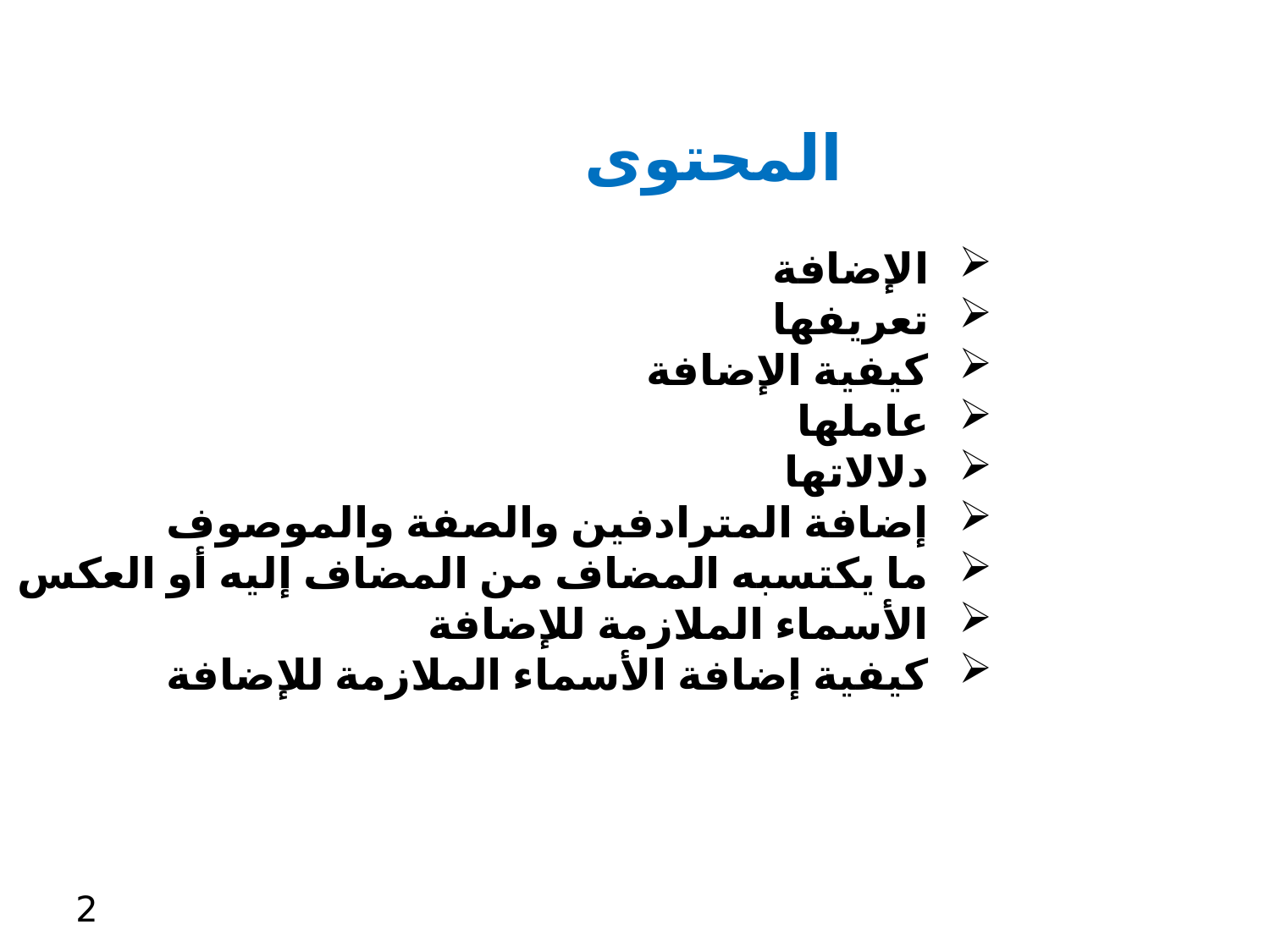

المحتوى

الإضافة
تعريفها
كيفية الإضافة
عاملها
دلالاتها
إضافة المترادفين والصفة والموصوف
ما يكتسبه المضاف من المضاف إليه أو العكس
الأسماء الملازمة للإضافة
كيفية إضافة الأسماء الملازمة للإضافة

2